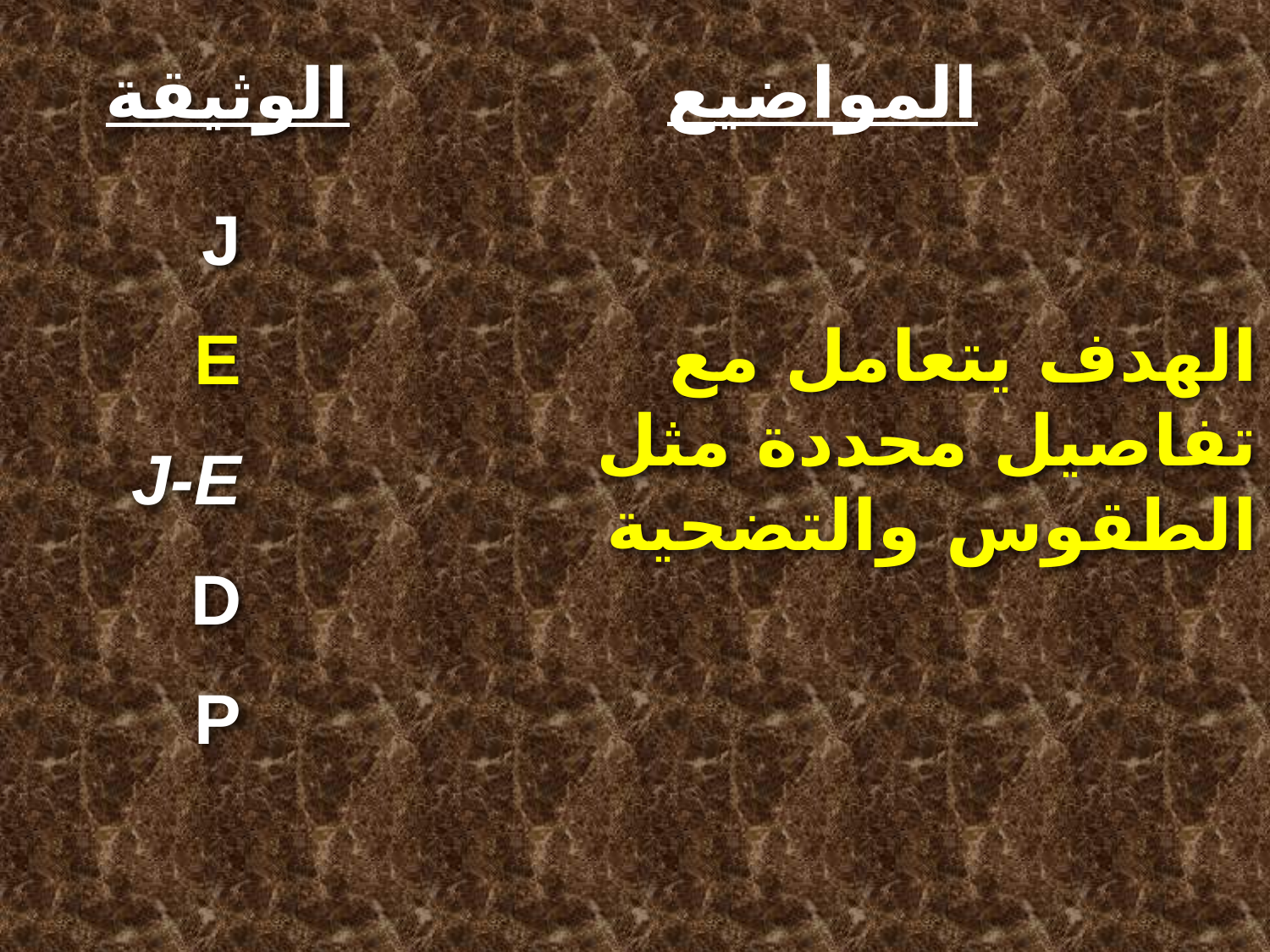

الوثيقة
المواضيع
J
E
J-E
D
P

الهدف يتعامل مع تفاصيل محددة مثل الطقوس والتضحية